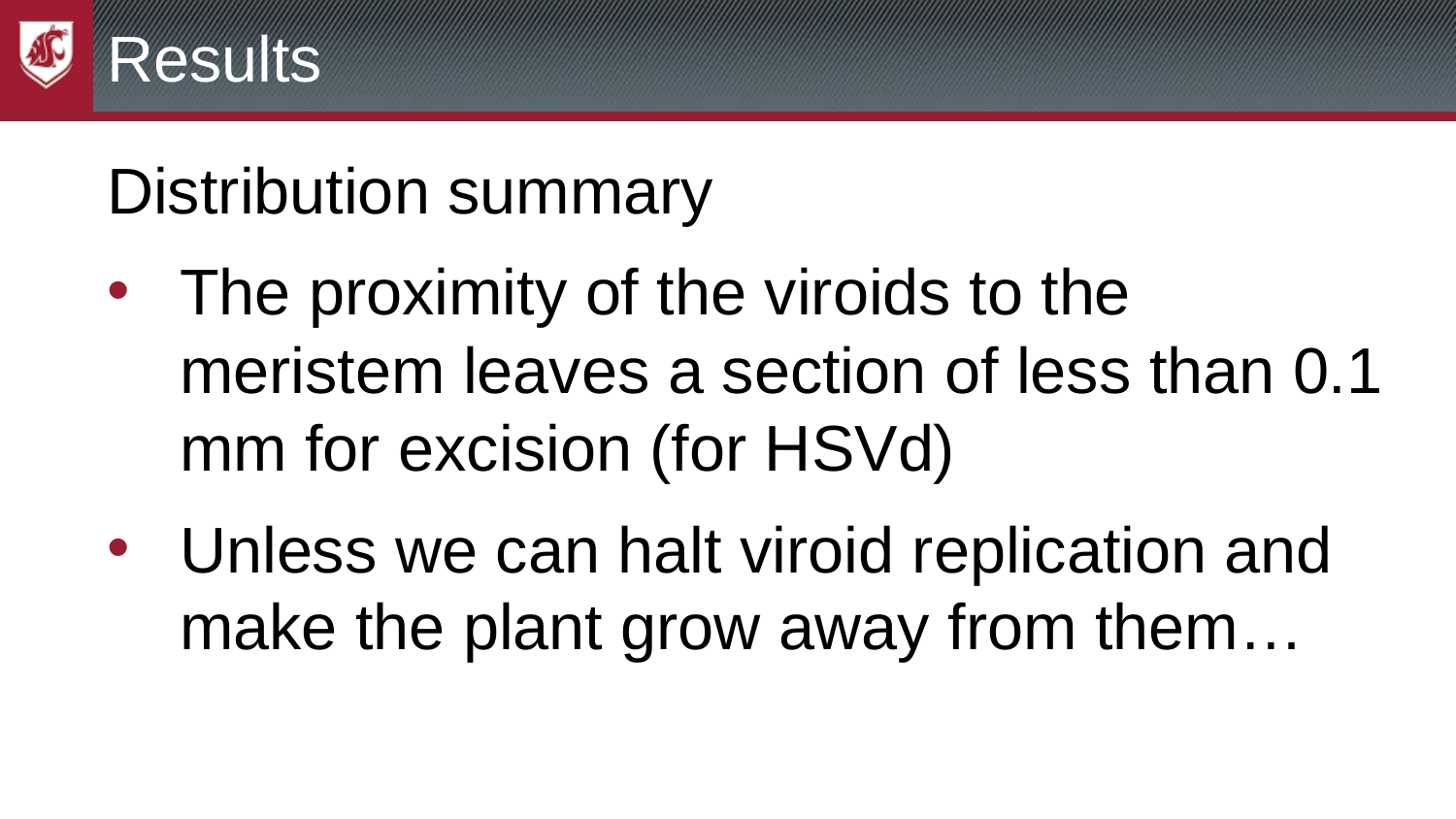

Results
Distribution summary

The proximity of the viroids to the meristem leaves a section of less than 0.1 mm for excision (for HSVd)

Unless we can halt viroid replication and  make the plant grow away from them…